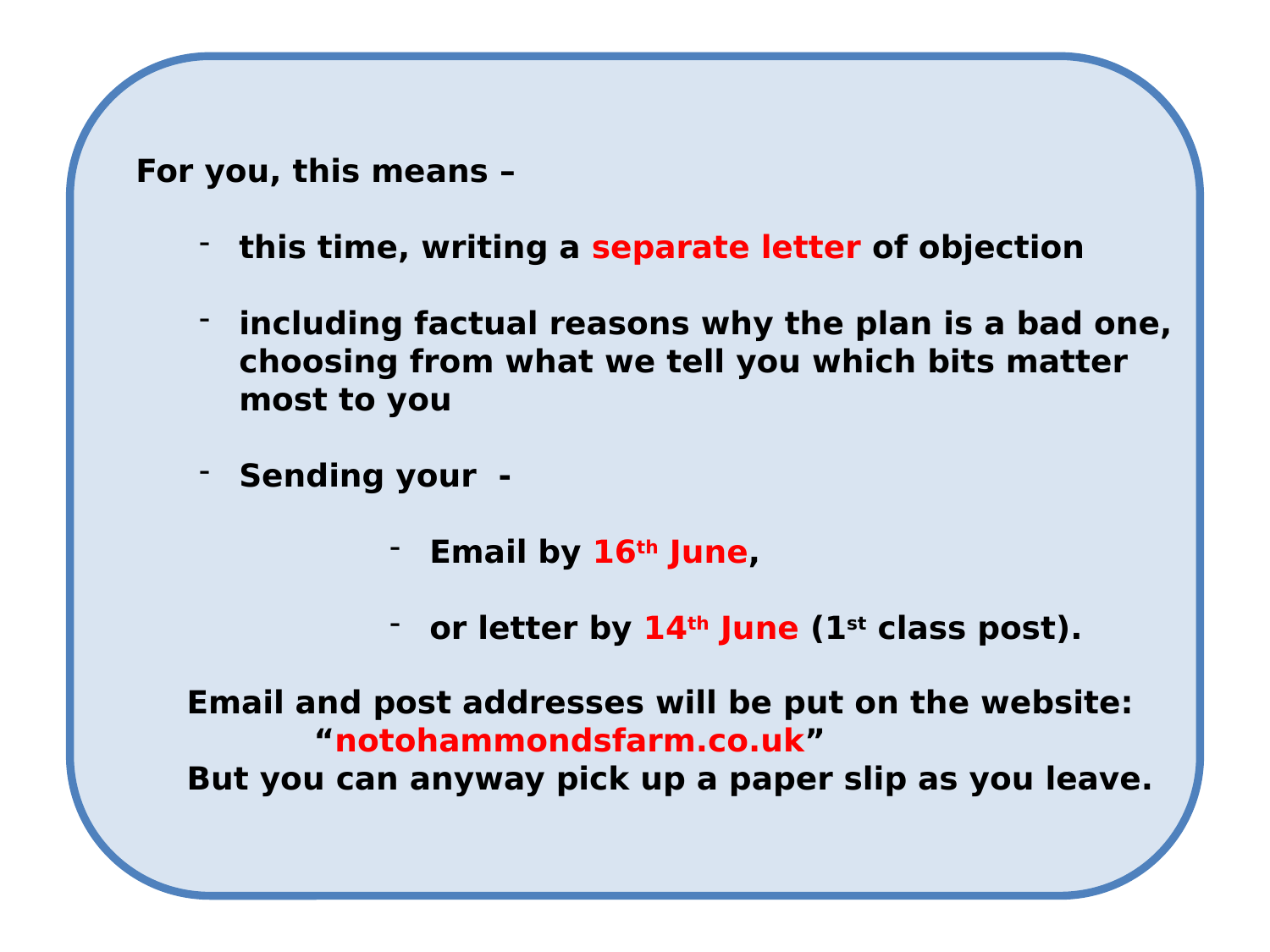

For you, this means –

this time, writing a separate letter of objection
including factual reasons why the plan is a bad one,
choosing from what we tell you which bits matter
most to you
Sending your  -

Email by 16th June,
or letter by 14th June (1st class post).
Email and post addresses will be put on the website:
	“notohammondsfarm.co.uk”
But you can anyway pick up a paper slip as you leave.